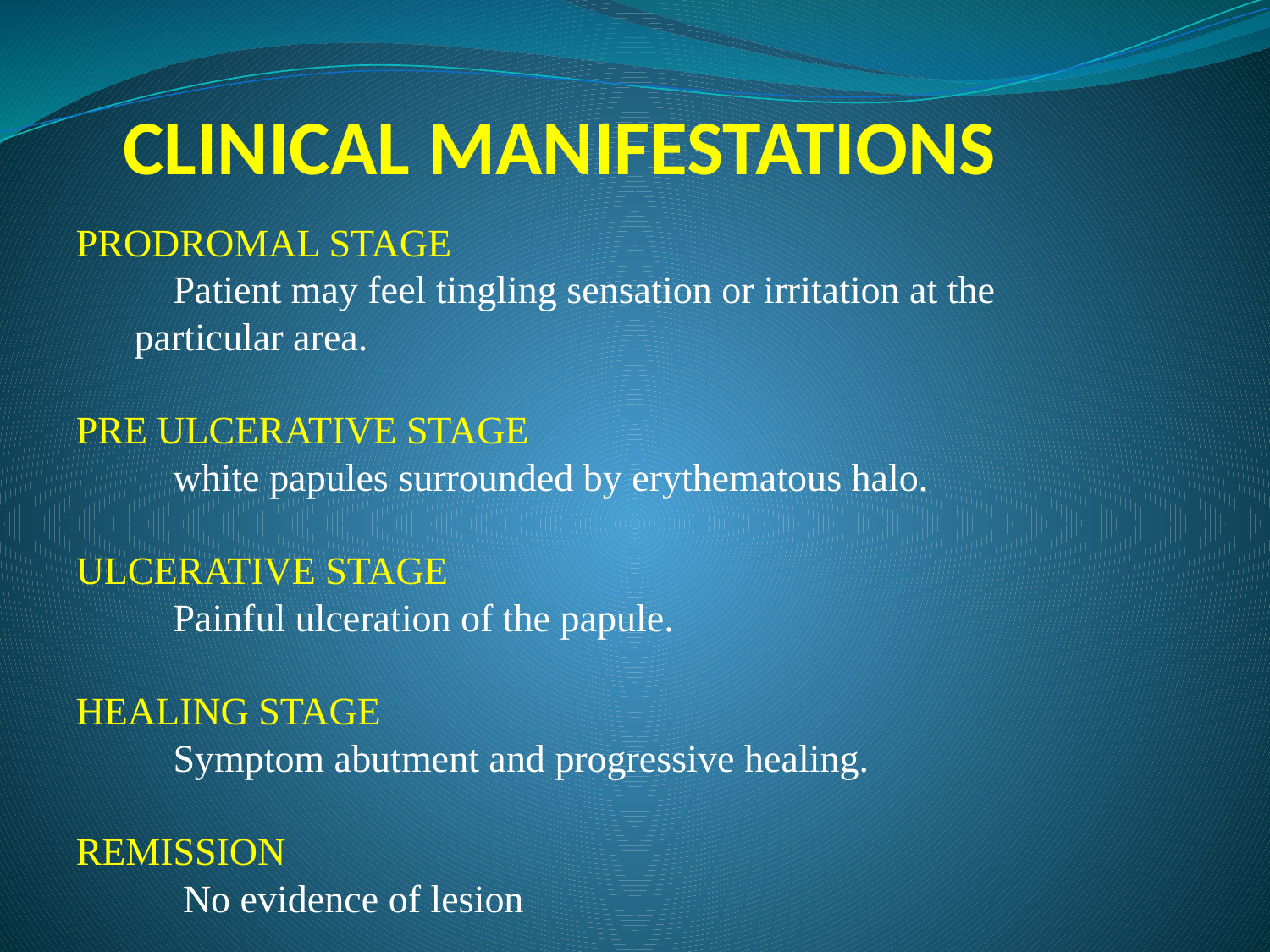

# CLINICAL MANIFESTATIONS
PRODROMAL STAGE
	    Patient may feel tingling sensation or irritation at the   		particular area.

PRE ULCERATIVE STAGE
	    white papules surrounded by erythematous halo.

ULCERATIVE STAGE
	    Painful ulceration of the papule.

HEALING STAGE
	    Symptom abutment and progressive healing.

REMISSION
	     No evidence of lesion